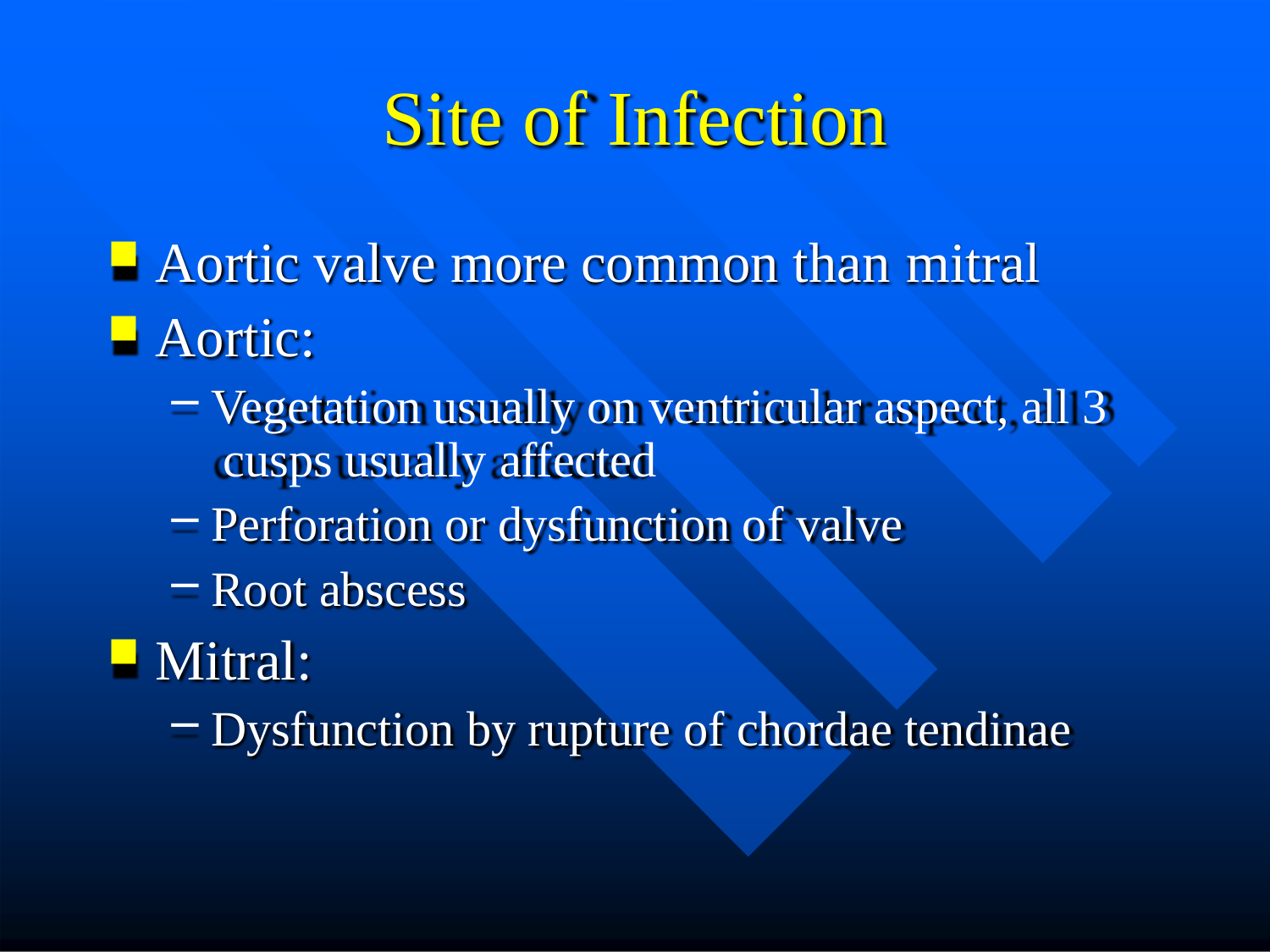

# Site of Infection

Aortic valve more common than mitral
Aortic:
Vegetation usually on ventricular aspect, all 3  cusps usually affected
Perforation or dysfunction of valve
Root abscess
Mitral:
Dysfunction by rupture of chordae tendinae